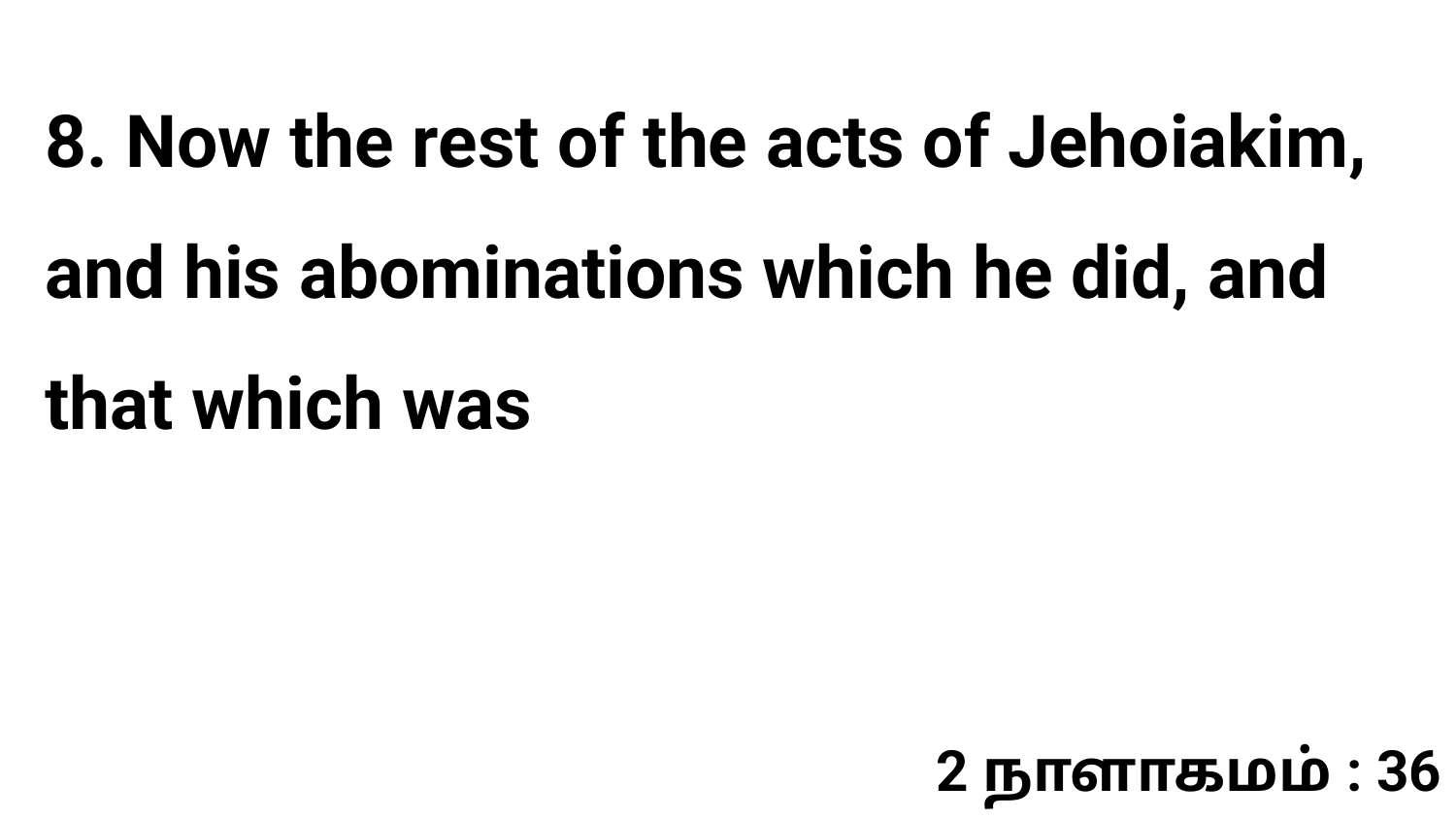

8. Now the rest of the acts of Jehoiakim, and his abominations which he did, and that which was
2 நாளாகமம் : 36